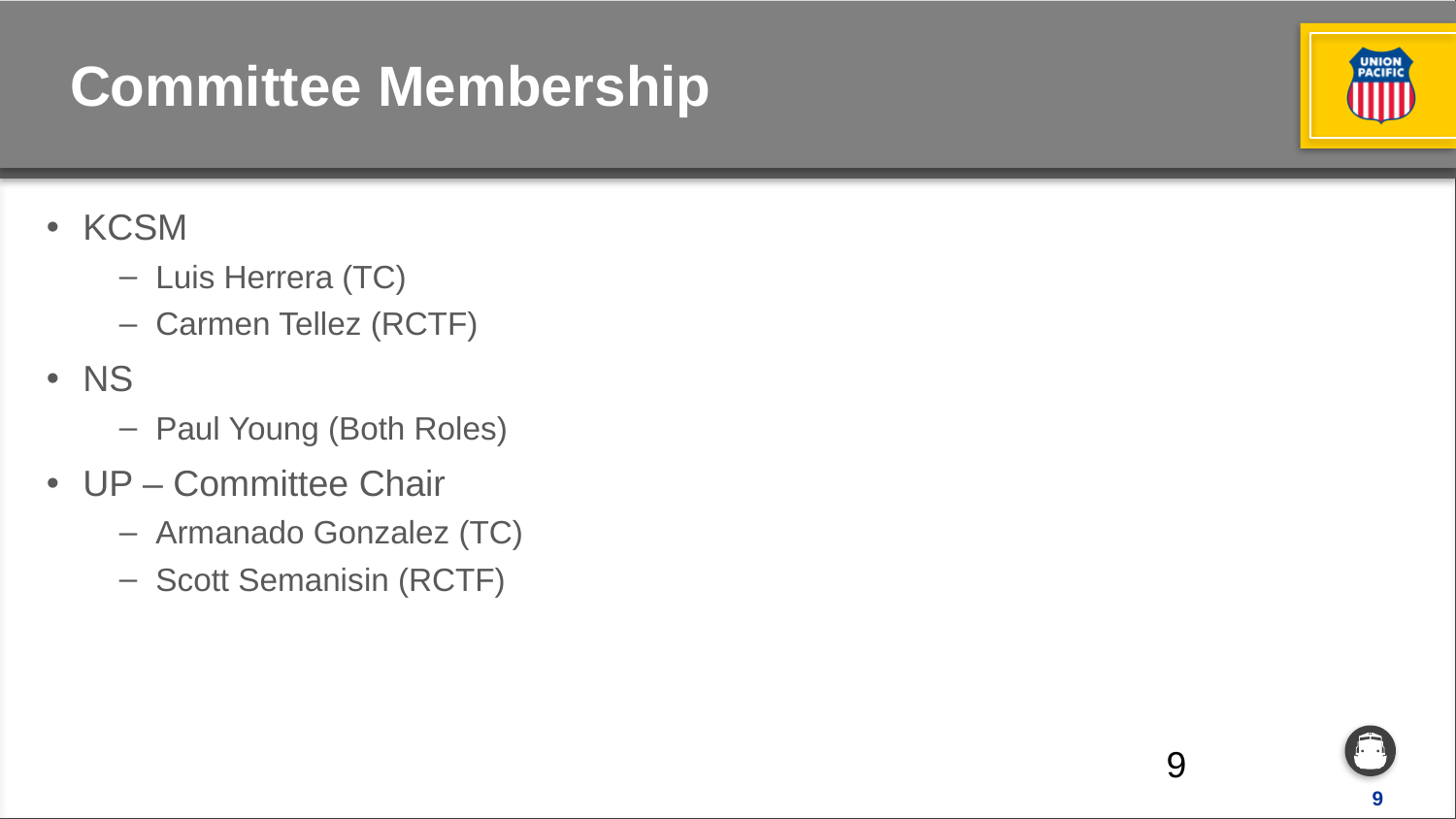

# Committee Membership
KCSM
Luis Herrera (TC)
Carmen Tellez (RCTF)
NS
Paul Young (Both Roles)
UP – Committee Chair
Armanado Gonzalez (TC)
Scott Semanisin (RCTF)

9